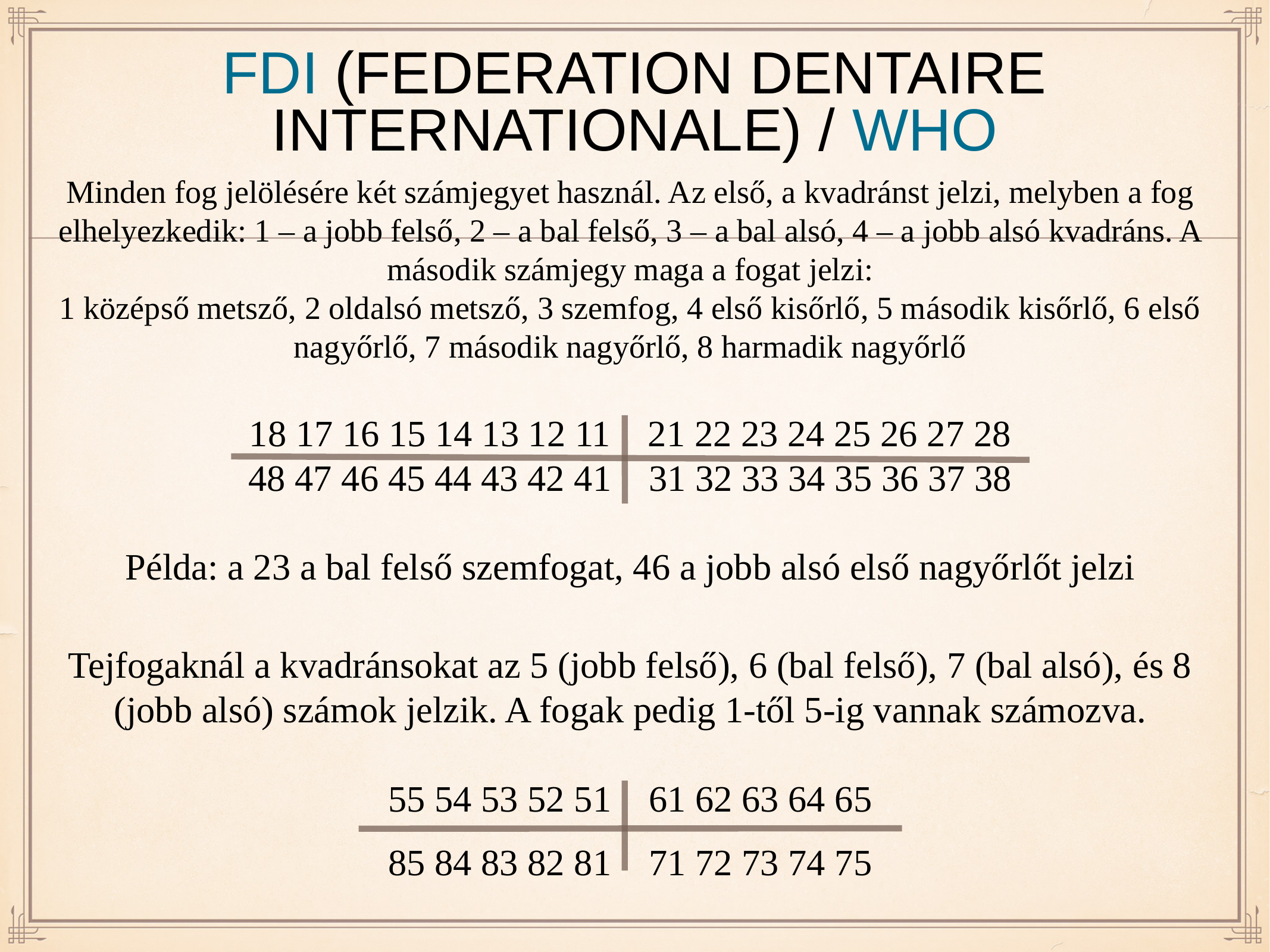

# FDI (Federation Dentaire Internationale) / WHO

Minden fog jelölésére két számjegyet használ. Az első, a kvadránst jelzi, melyben a fog elhelyezkedik: 1 – a jobb felső, 2 – a bal felső, 3 – a bal alsó, 4 – a jobb alsó kvadráns. A második számjegy maga a fogat jelzi:
1 középső metsző, 2 oldalsó metsző, 3 szemfog, 4 első kisőrlő, 5 második kisőrlő, 6 első nagyőrlő, 7 második nagyőrlő, 8 harmadik nagyőrlő

18 17 16 15 14 13 12 11    21 22 23 24 25 26 27 28
48 47 46 45 44 43 42 41    31 32 33 34 35 36 37 38

Példa: a 23 a bal felső szemfogat, 46 a jobb alsó első nagyőrlőt jelzi

Tejfogaknál a kvadránsokat az 5 (jobb felső), 6 (bal felső), 7 (bal alsó), és 8 (jobb alsó) számok jelzik. A fogak pedig 1-től 5-ig vannak számozva.

55 54 53 52 51    61 62 63 64 65
85 84 83 82 81    71 72 73 74 75